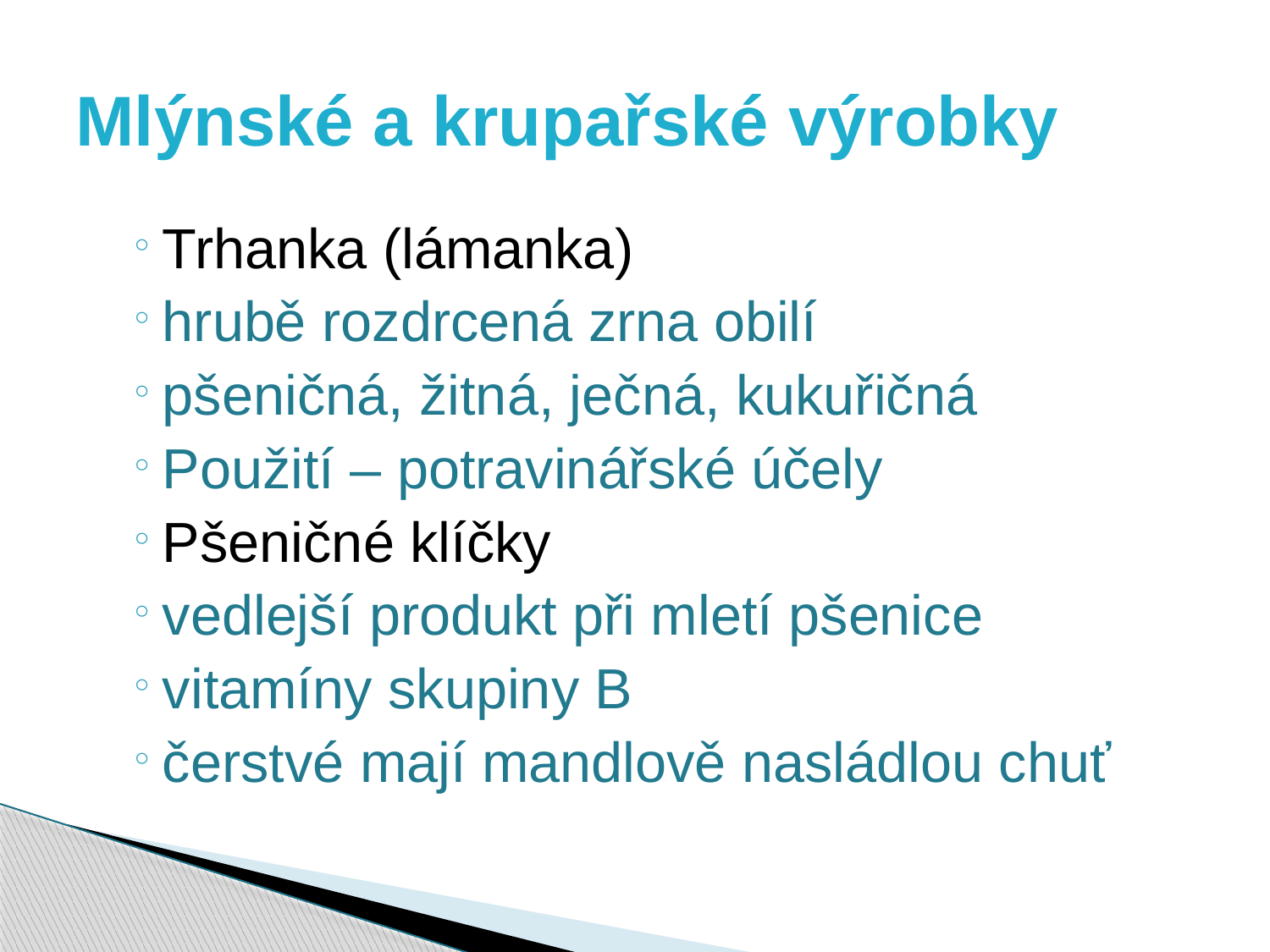

# Mlýnské a krupařské výrobky
Trhanka (lámanka)
hrubě rozdrcená zrna obilí
pšeničná, žitná, ječná, kukuřičná
Použití – potravinářské účely
Pšeničné klíčky
vedlejší produkt při mletí pšenice
vitamíny skupiny B
čerstvé mají mandlově nasládlou chuť